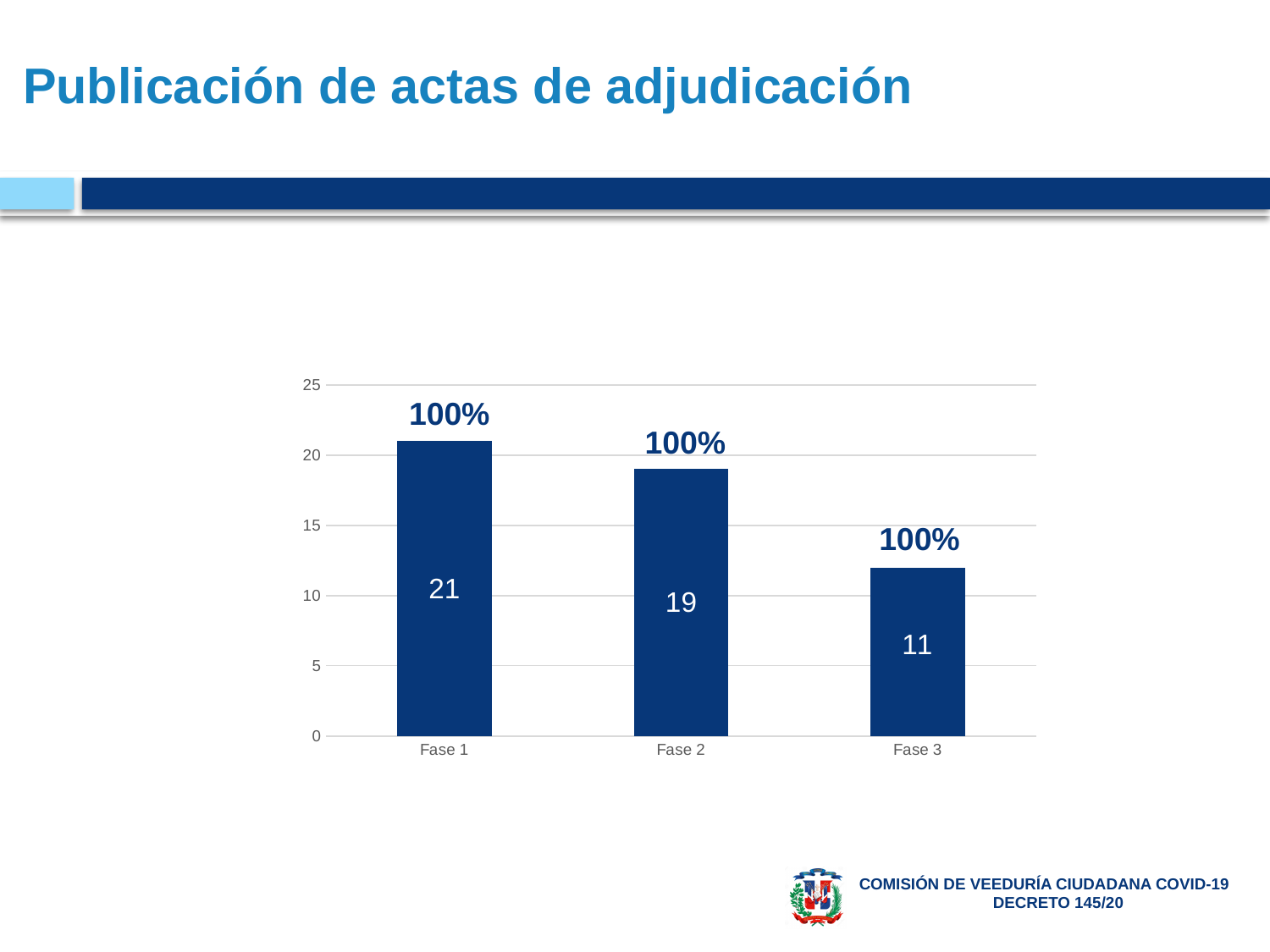

# Publicación de actas de adjudicación

### Chart

| Category |  |  |  |
|---|---|---|---|
| Fase 1 | 0.0 | 21.0 | None |
| Fase 2 | 0.0 | 19.0 | None |
| Fase 3 | 1.0 | 11.0 | None |
100%
100%
100%